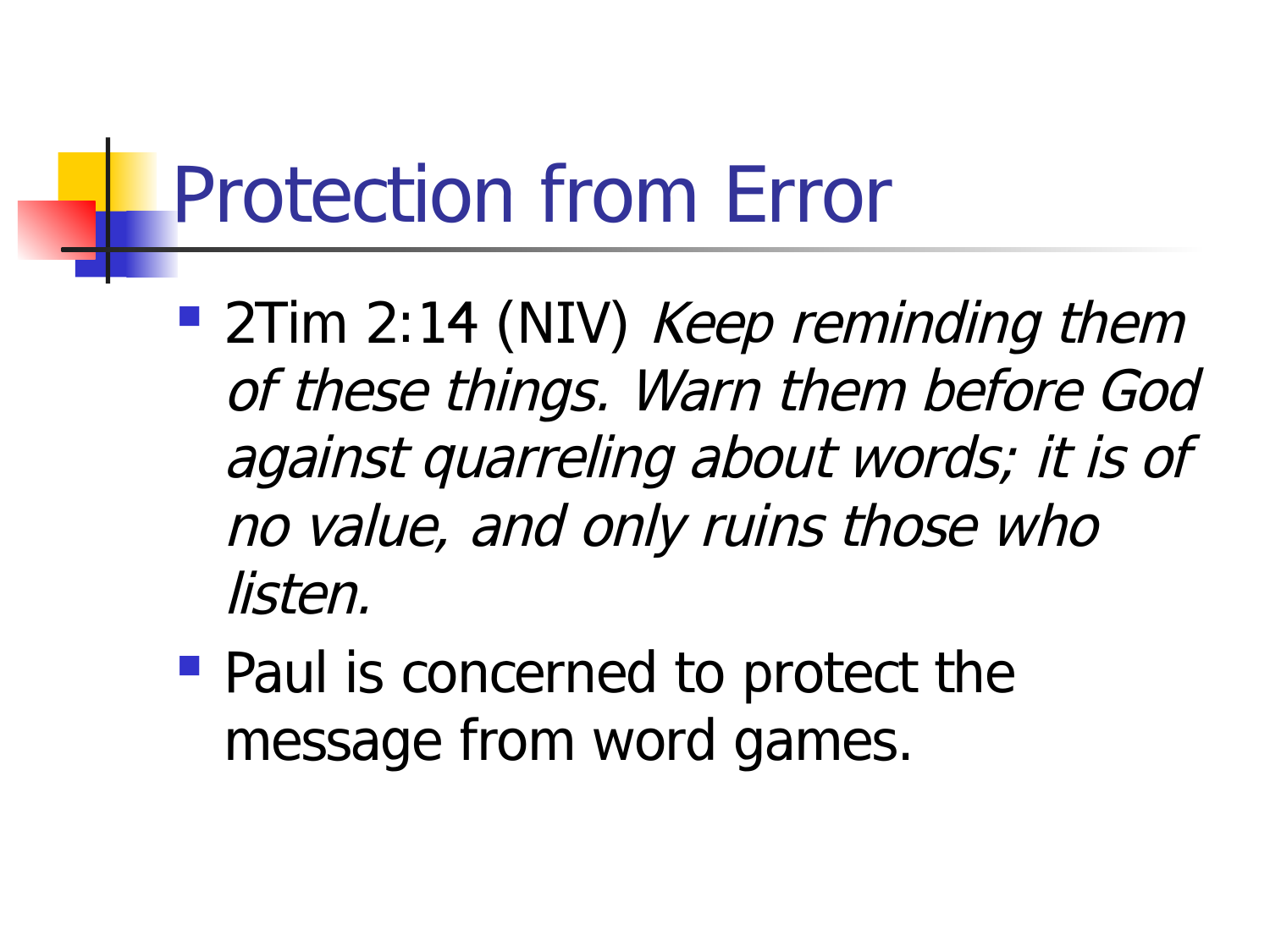

# Protection from Error
2Tim 2:14 (NIV) Keep reminding them of these things. Warn them before God against quarreling about words; it is of no value, and only ruins those who listen.
Paul is concerned to protect the message from word games.